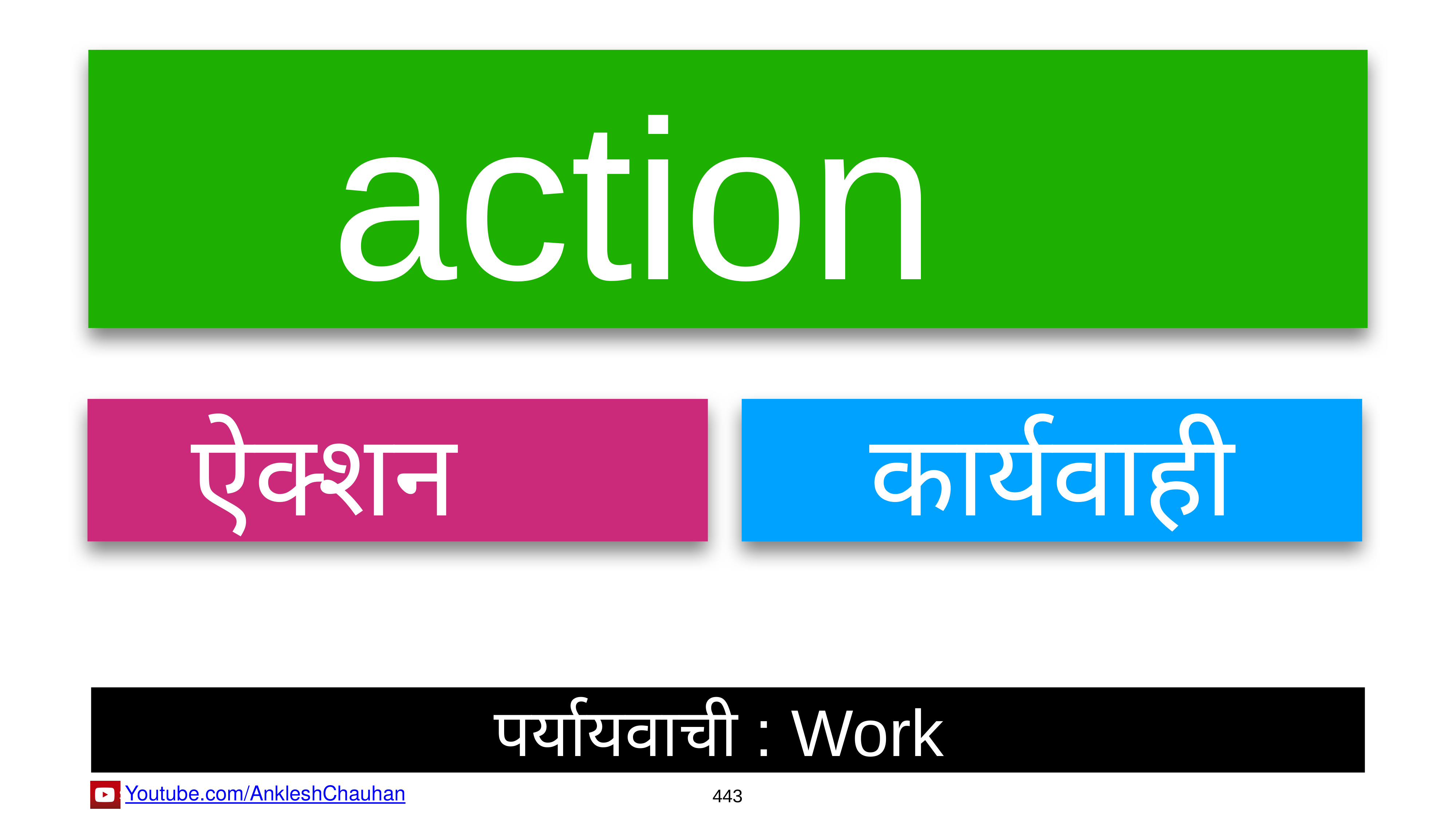

action
ऐक्शन
कार्यवाही
पर्यायवाची : Work
443